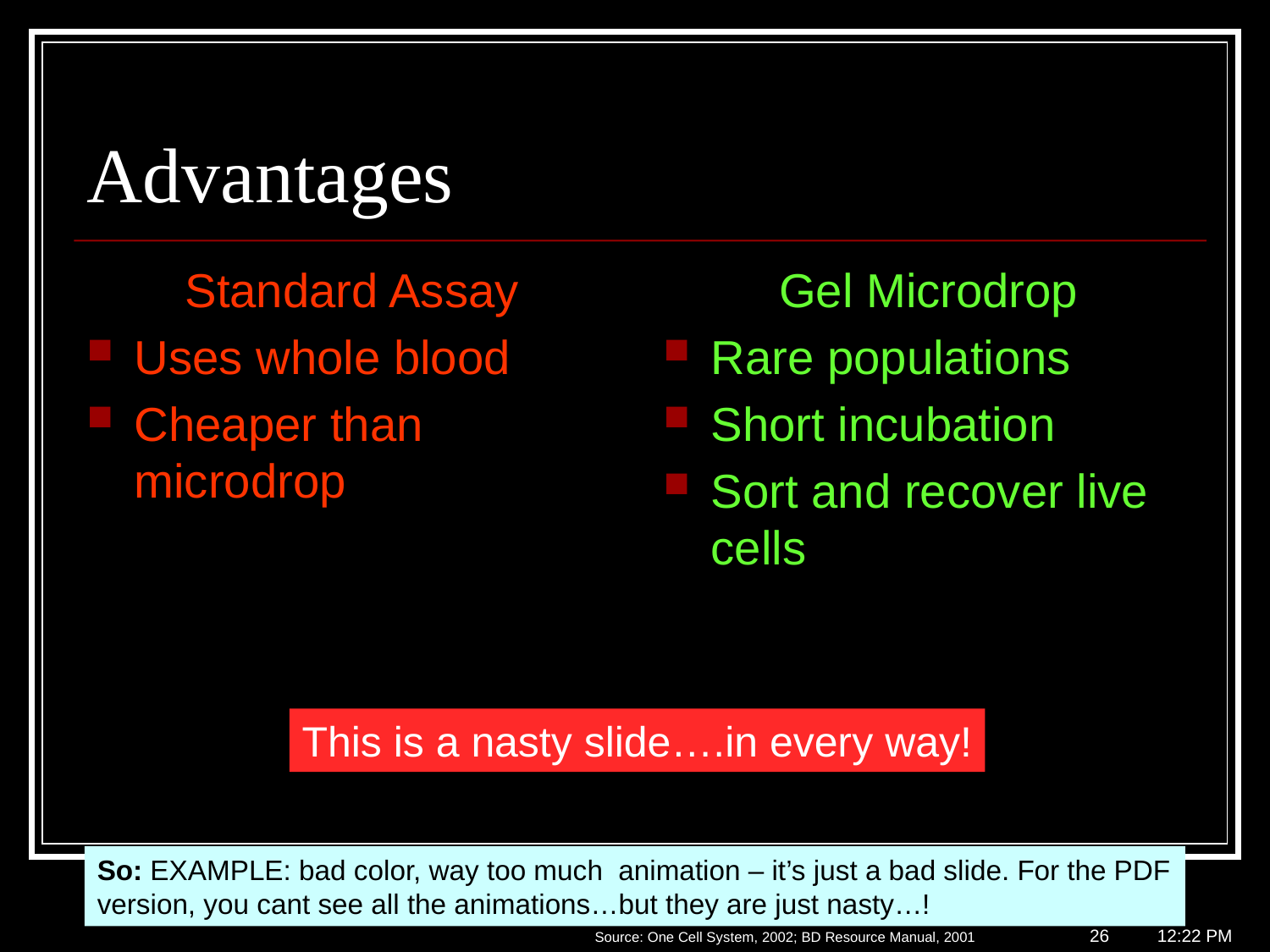

# Advantages
Standard Assay
Uses whole blood
Cheaper than microdrop

Gel Microdrop
Rare populations
Short incubation
Sort and recover live cells
This is a nasty slide….in every way!
So: EXAMPLE: bad color, way too much  animation – it’s just a bad slide. For the PDF version, you cant see all the animations…but they are just nasty…!
© J. Paul Robinson, Purdue University
26
12:22 PM
Source: One Cell System, 2002; BD Resource Manual, 2001